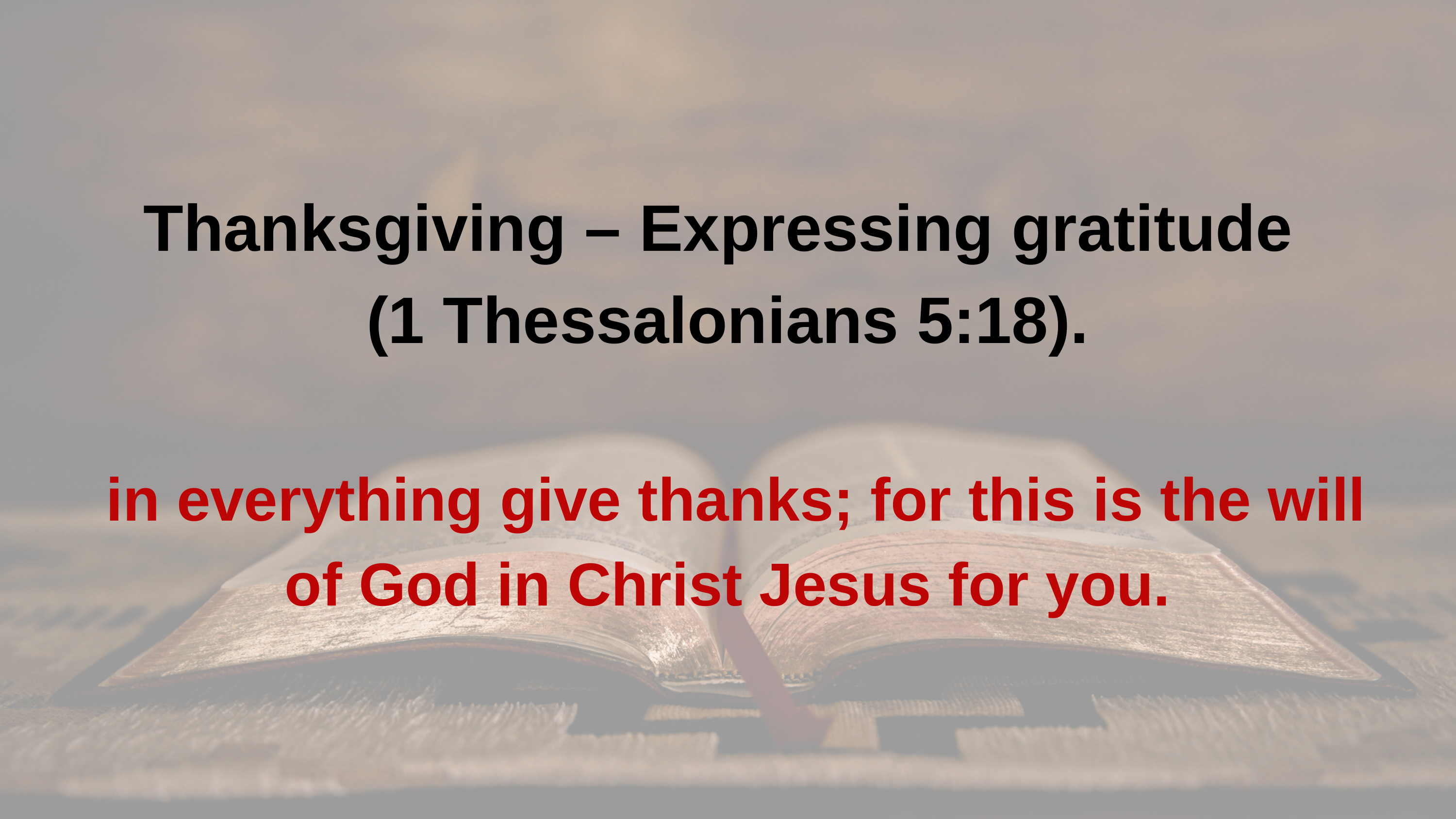

Thanksgiving – Expressing gratitude
(1 Thessalonians 5:18).

 in everything give thanks; for this is the will of God in Christ Jesus for you.